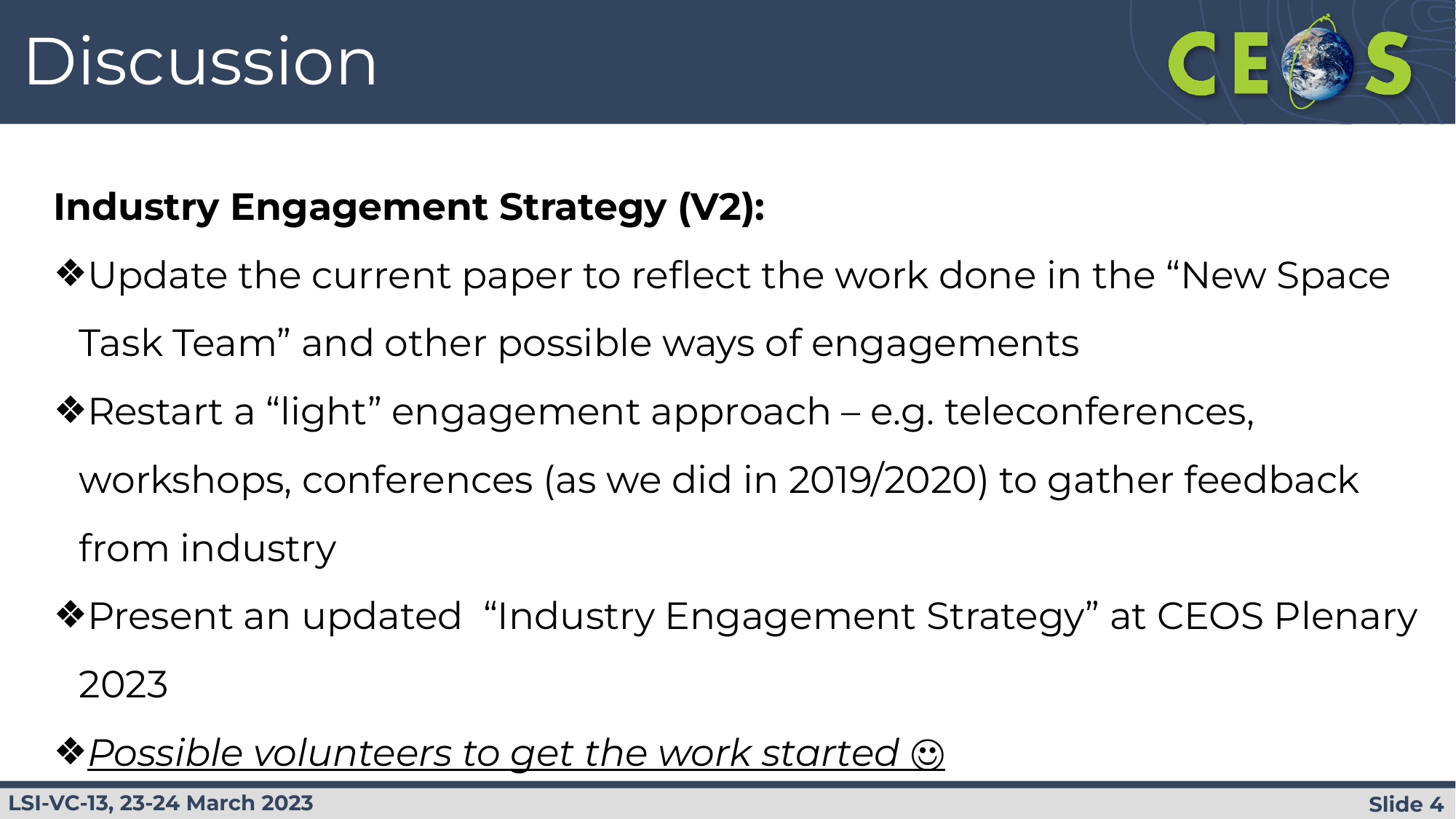

Discussion
Industry Engagement Strategy (V2):
Update the current paper to reflect the work done in the “New Space Task Team” and other possible ways of engagements
Restart a “light” engagement approach – e.g. teleconferences, workshops, conferences (as we did in 2019/2020) to gather feedback from industry
Present an updated  “Industry Engagement Strategy” at CEOS Plenary 2023
Possible volunteers to get the work started ☺